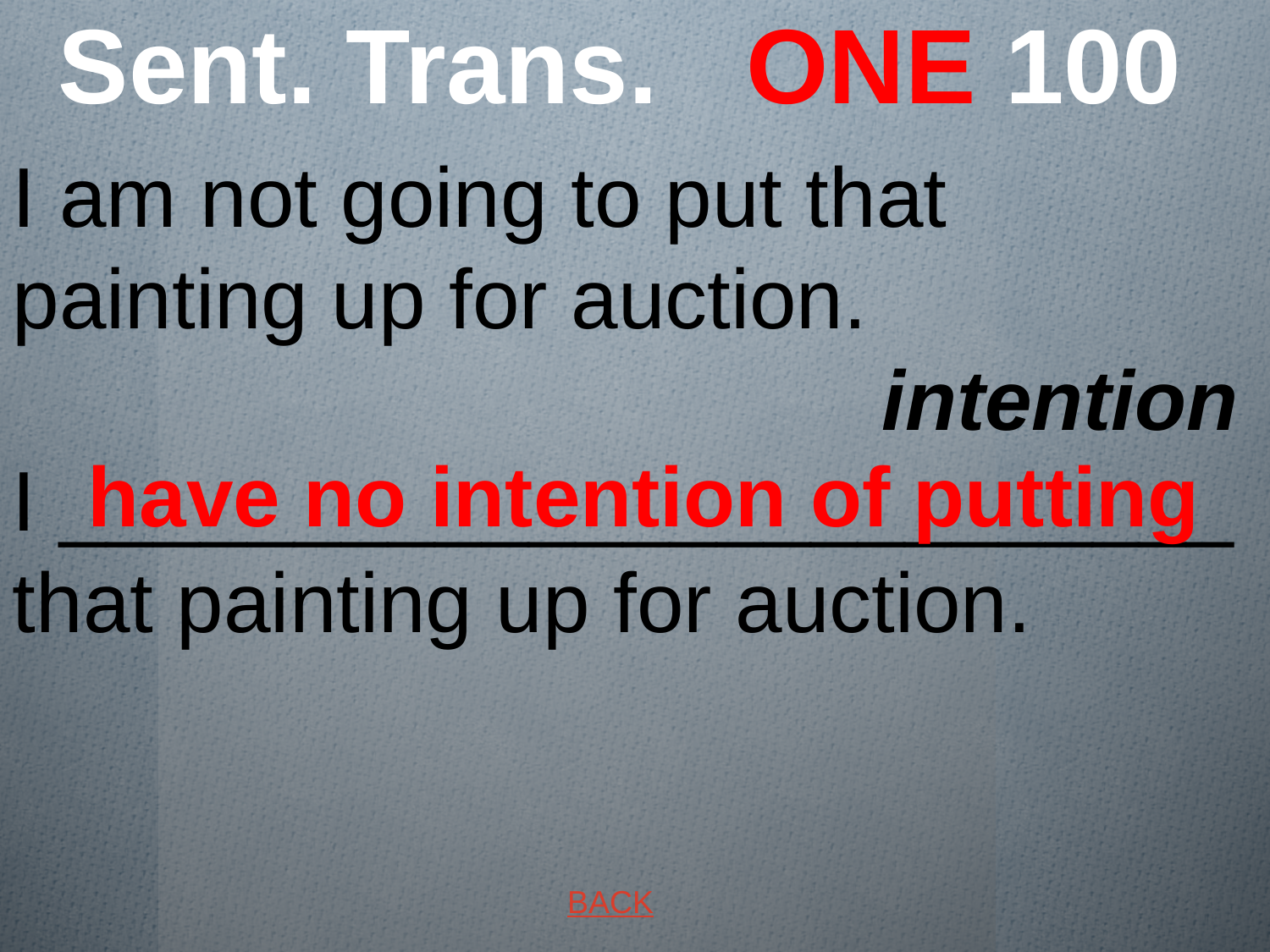

# Sent. Trans.   ONE 100
I am not going to put that painting up for auction.                                                      intention
I _________________________ that painting up for auction.
 have no intention of putting
BACK